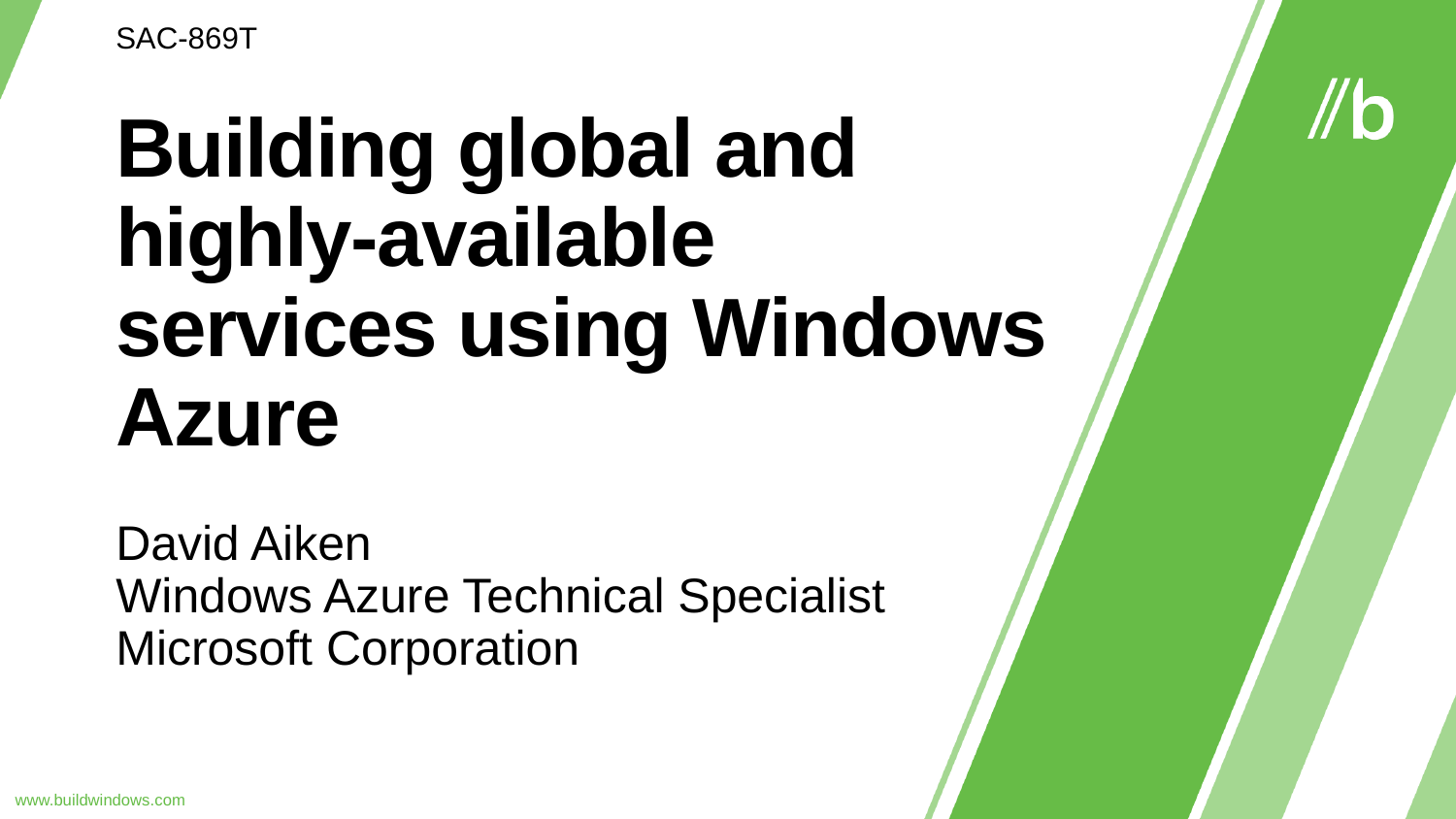

SAC-869T
# Building global and highly-available services using Windows Azure
David Aiken
Windows Azure Technical Specialist
Microsoft Corporation